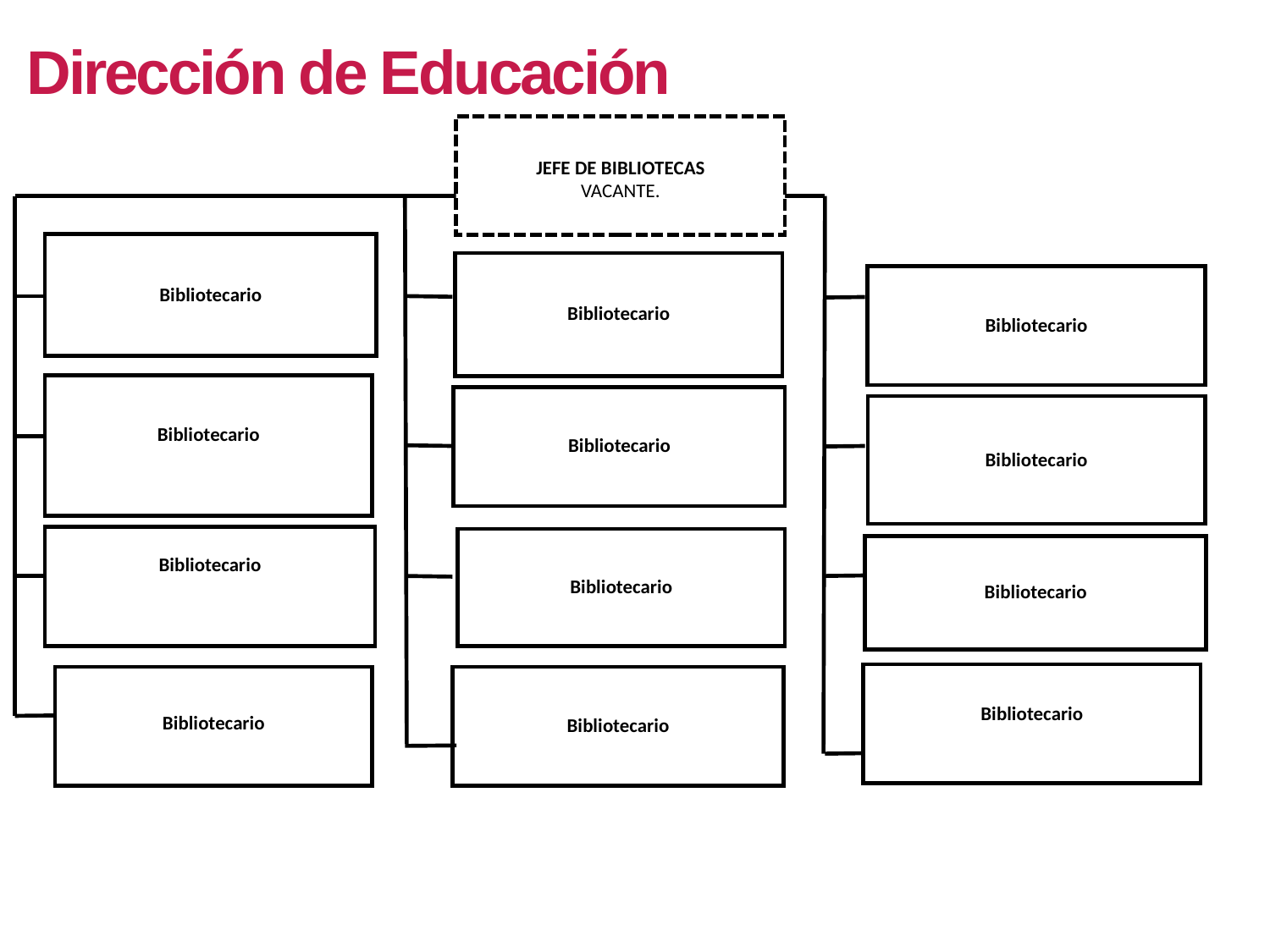

Dirección de Educación

JEFE DE BIBLIOTECAS
VACANTE.

Bibliotecario
Bibliotecario
Bibliotecario
Bibliotecario

Bibliotecario
Bibliotecario
Bibliotecario

Bibliotecario
Bibliotecario

Bibliotecario

Bibliotecario

Bibliotecario